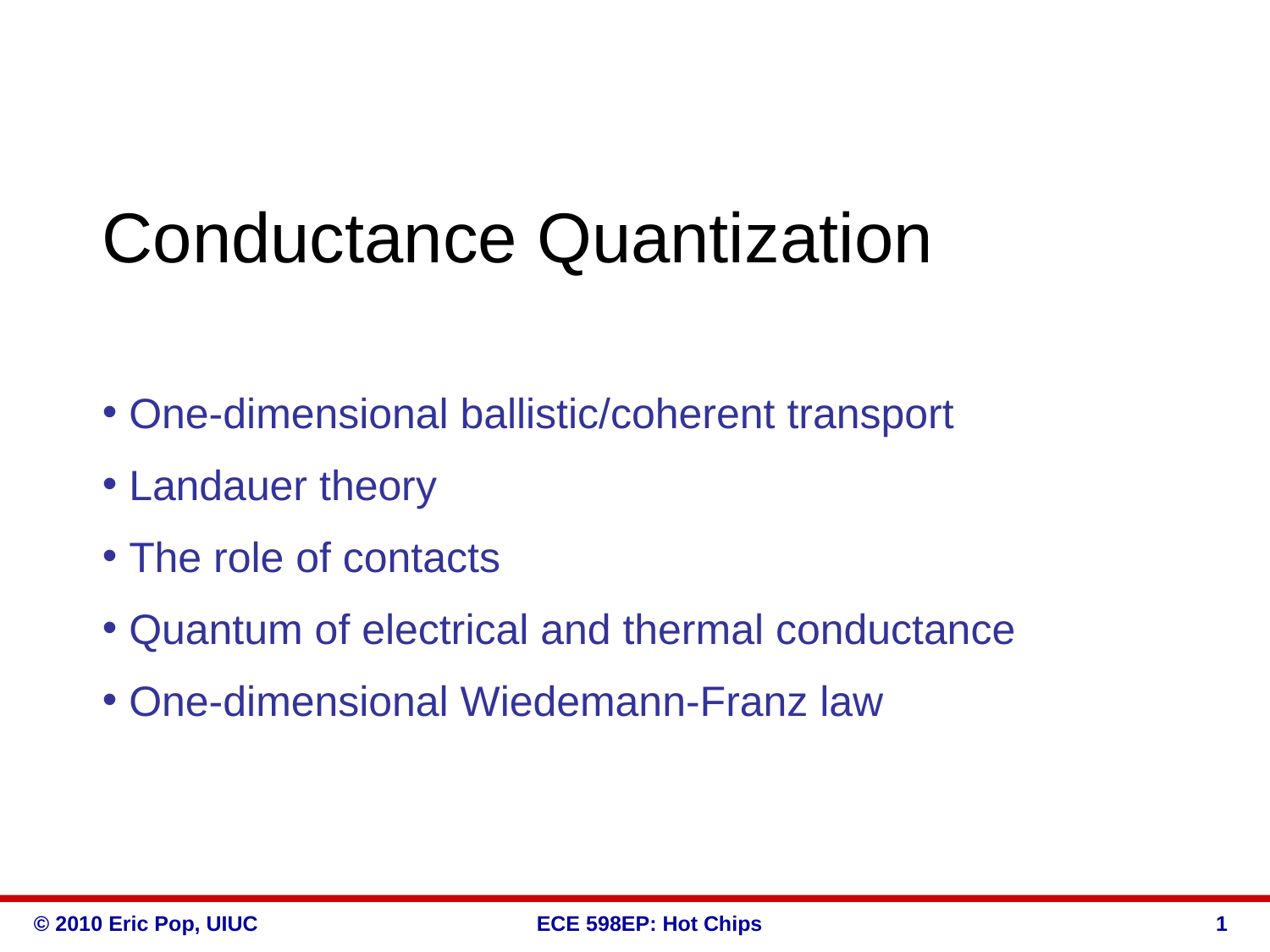

# Conductance Quantization
 One-dimensional ballistic/coherent transport
 Landauer theory
 The role of contacts
 Quantum of electrical and thermal conductance
 One-dimensional Wiedemann-Franz law
1